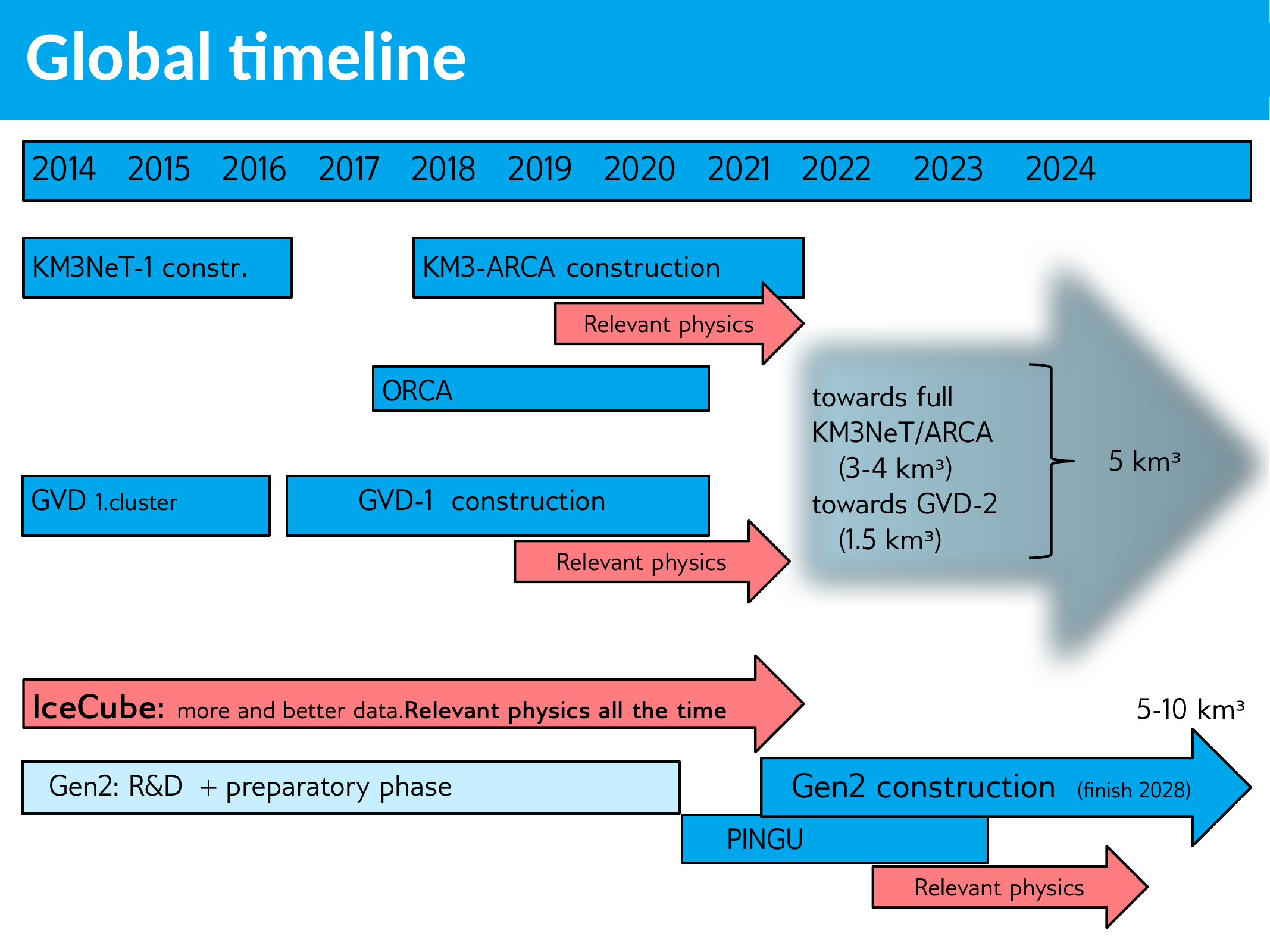

# Global timeline
2014   2015   2016   2017   2018   2019   2020   2021   2022    2023    2024

   towards full
   KM3NeT/ARCA
      (3-4 km³)
   towards GVD-2
      (1.5 km³)
KM3NeT-1 constr.
KM3-ARCA construction
Relevant physics

ORCA
5 km³
GVD 1.cluster
       GVD-1  construction
Relevant physics
IceCube: more and better data.Relevant physics all the time
5-10 km³
Gen2 construction  (finish 2028)
  Gen2: R&D  + preparatory phase
    PINGU
Relevant physics